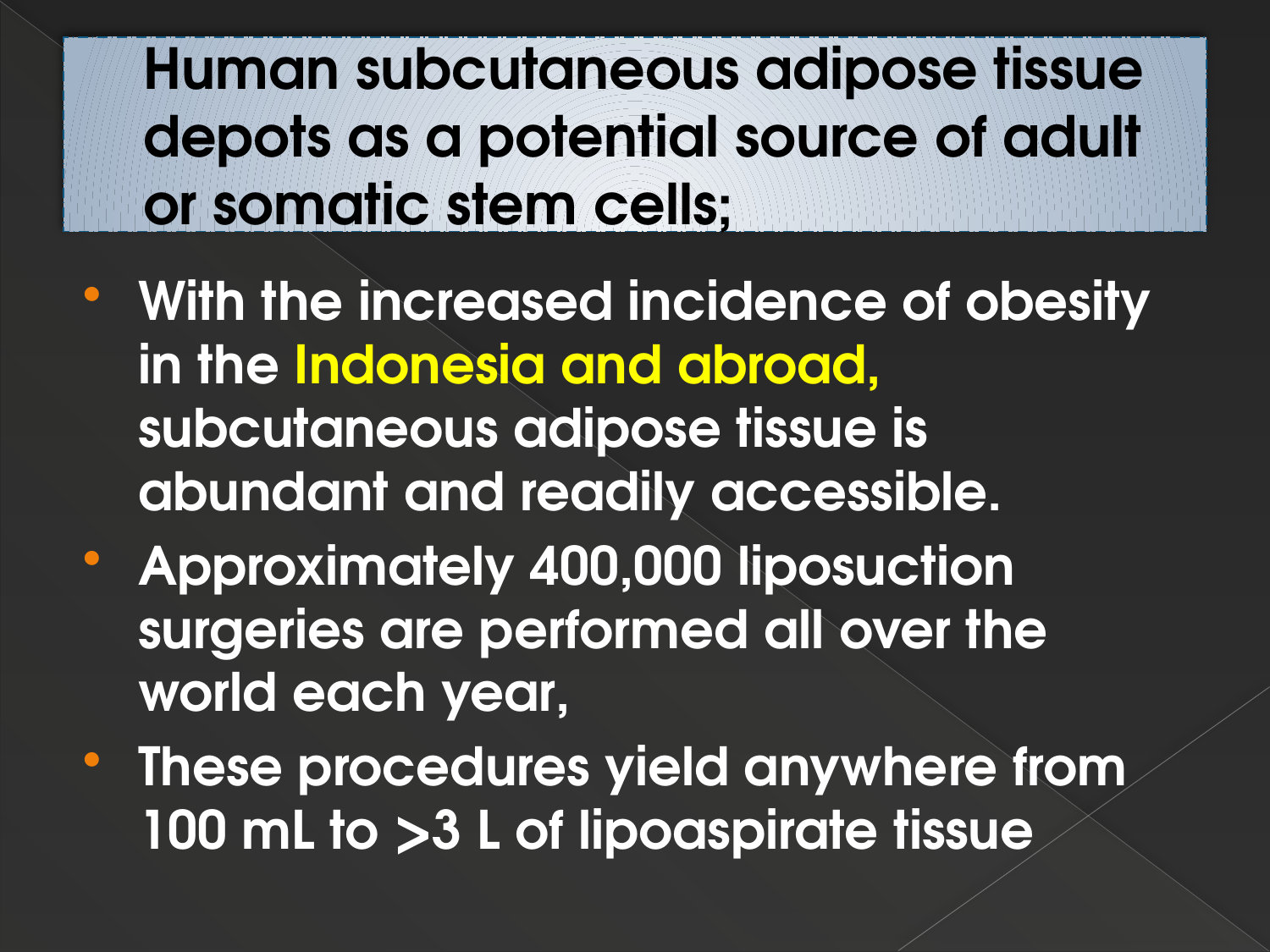

# Human subcutaneous adipose tissue depots as a potential source of adult or somatic stem cells;
With the increased incidence of obesity in the Indonesia and abroad, subcutaneous adipose tissue is abundant and readily accessible.
Approximately 400,000 liposuction surgeries are performed all over the world each year,
These procedures yield anywhere from 100 mL to >3 L of lipoaspirate tissue